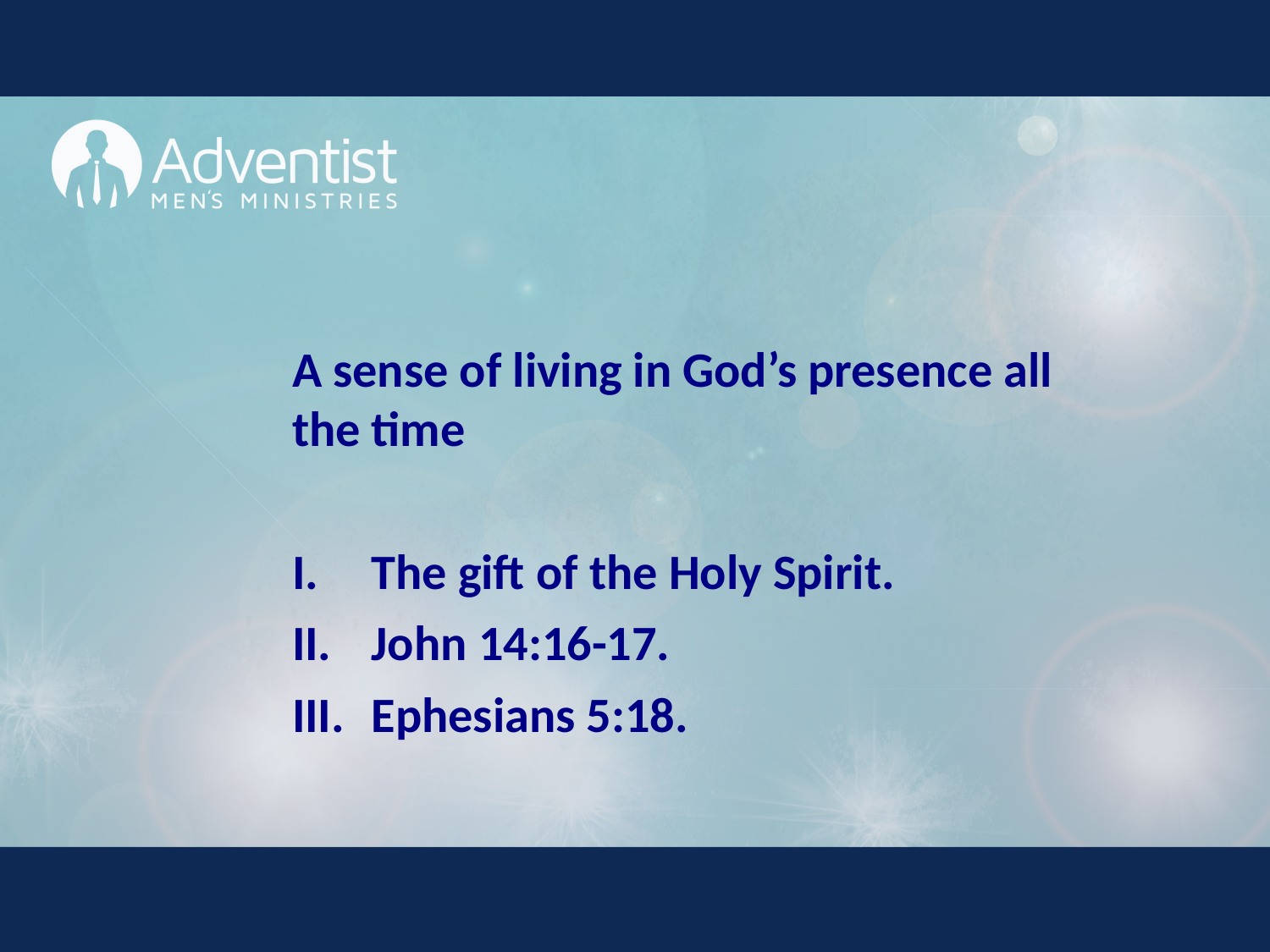

A sense of living in God’s presence all the time

The gift of the Holy Spirit.
John 14:16-17.
Ephesians 5:18.